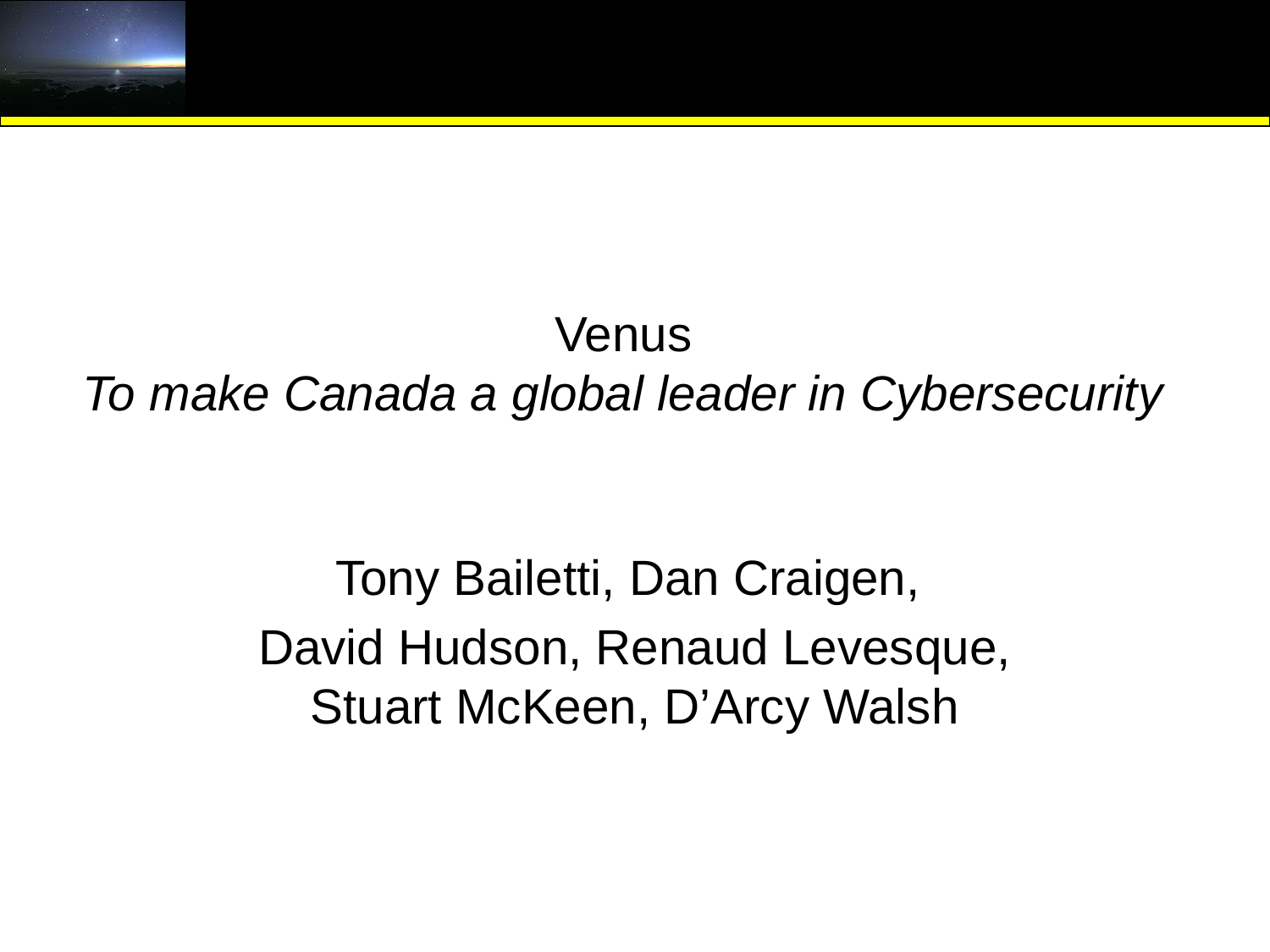

# Venus
Venus
To make Canada a global leader in Cybersecurity
Tony Bailetti, Dan Craigen,
David Hudson, Renaud Levesque, Stuart McKeen, D’Arcy Walsh